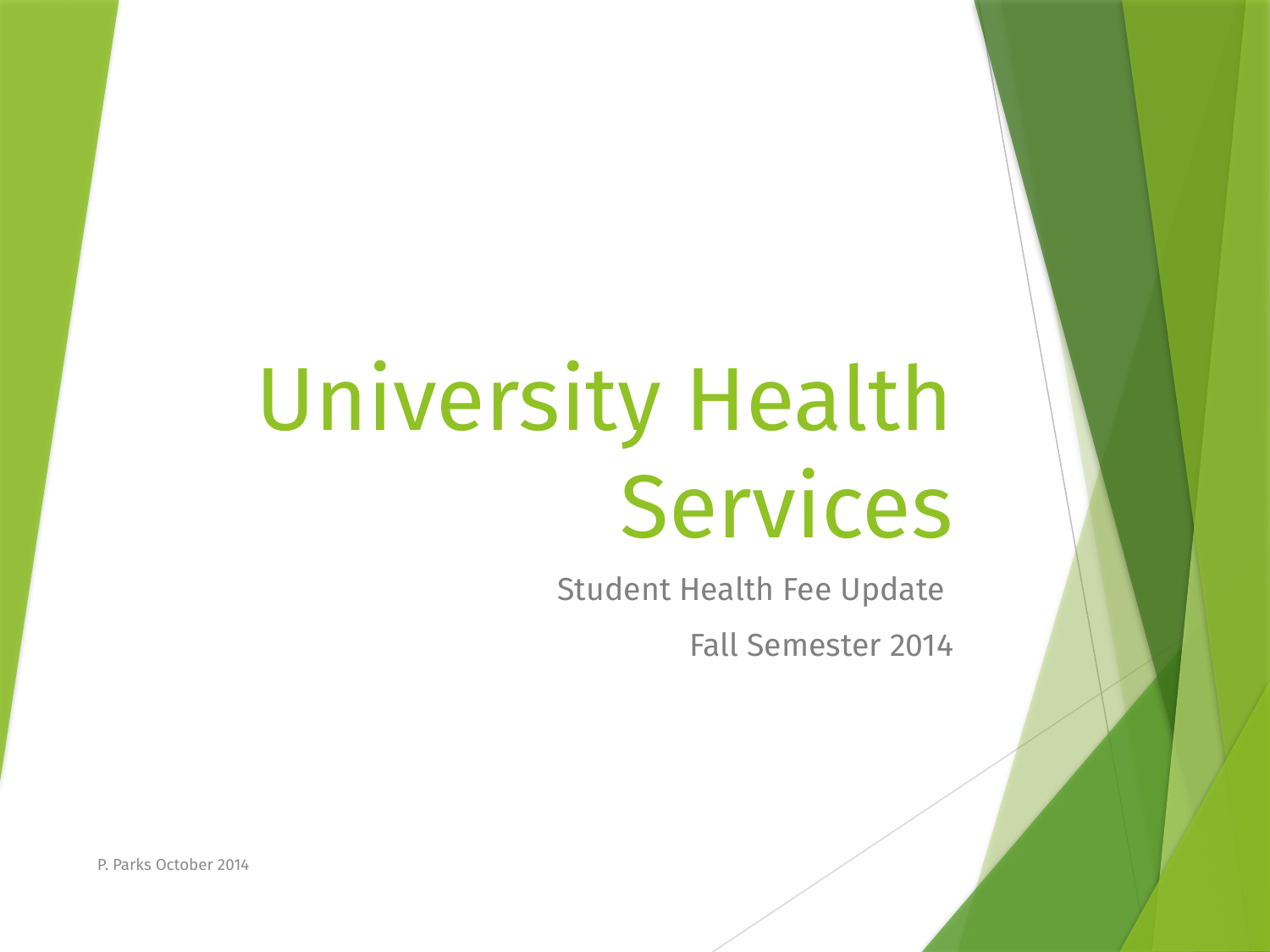

# University Health Services
Student Health Fee Update
Fall Semester 2014

P. Parks October 2014